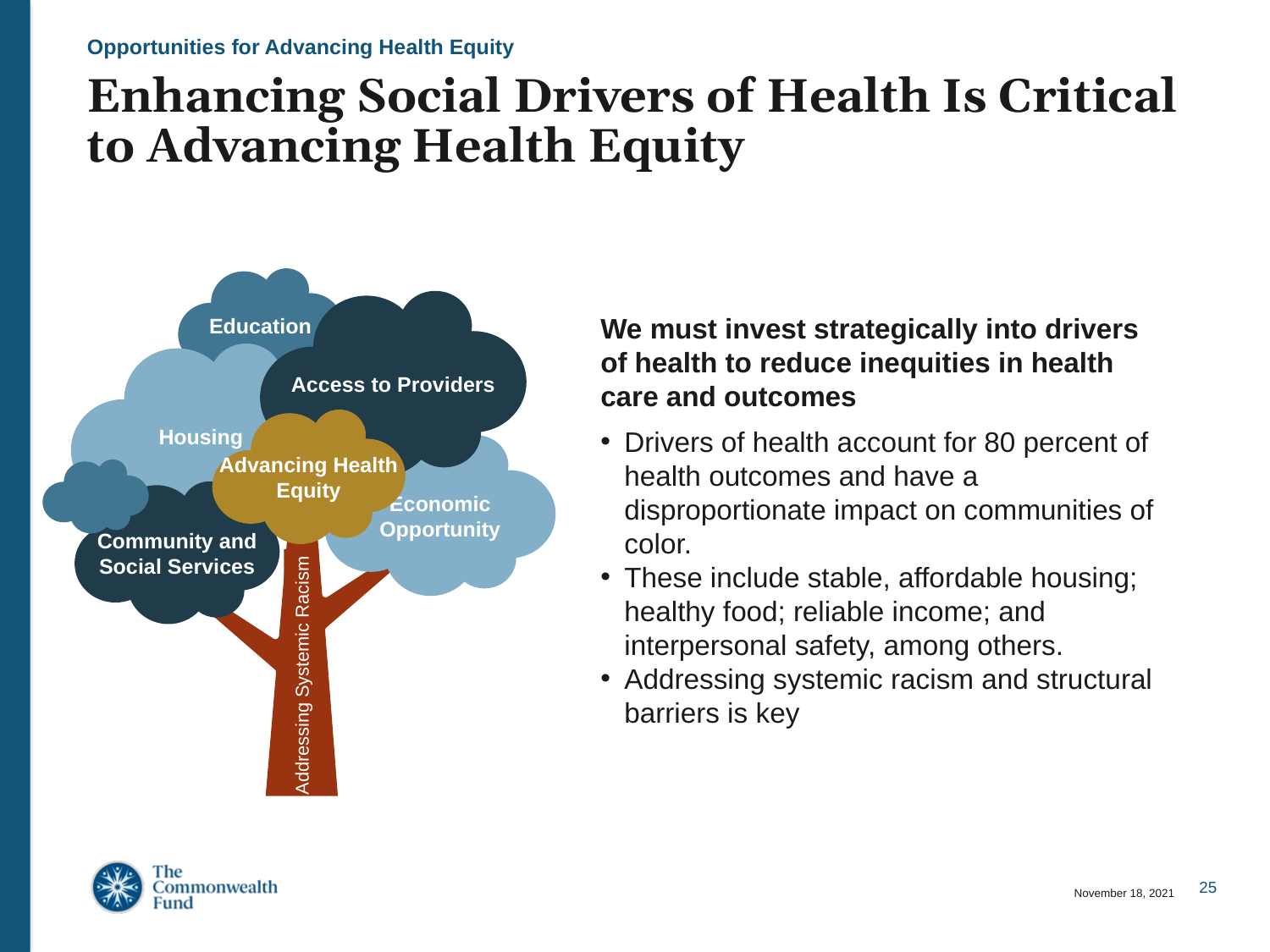

Opportunities for Advancing Health Equity
# Enhancing Social Drivers of Health Is Critical to Advancing Health Equity
Education
Access to Providers
Housing
Advancing Health Equity
Economic Opportunity

Community and Social Services
We must invest strategically into drivers of health to reduce inequities in health care and outcomes
Drivers of health account for 80 percent of health outcomes and have a disproportionate impact on communities of color.
These include stable, affordable housing; healthy food; reliable income; and interpersonal safety, among others.
Addressing systemic racism and structural barriers is key

Addressing Systemic Racism
November 18, 2021